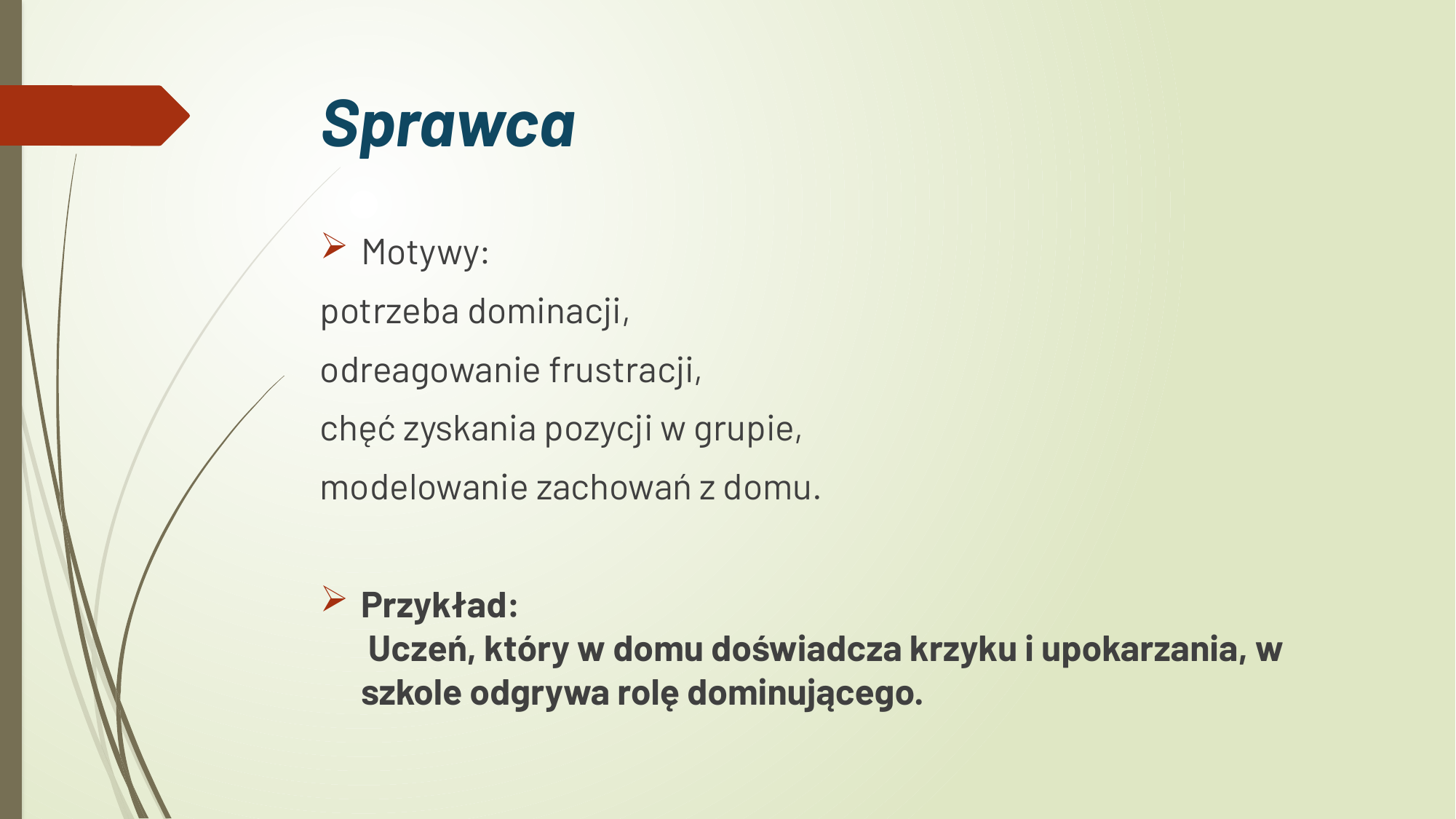

# Sprawca

Motywy:
potrzeba dominacji,
odreagowanie frustracji,
chęć zyskania pozycji w grupie,
modelowanie zachowań z domu.

Przykład:
 Uczeń, który w domu doświadcza krzyku i upokarzania, w szkole odgrywa rolę dominującego.